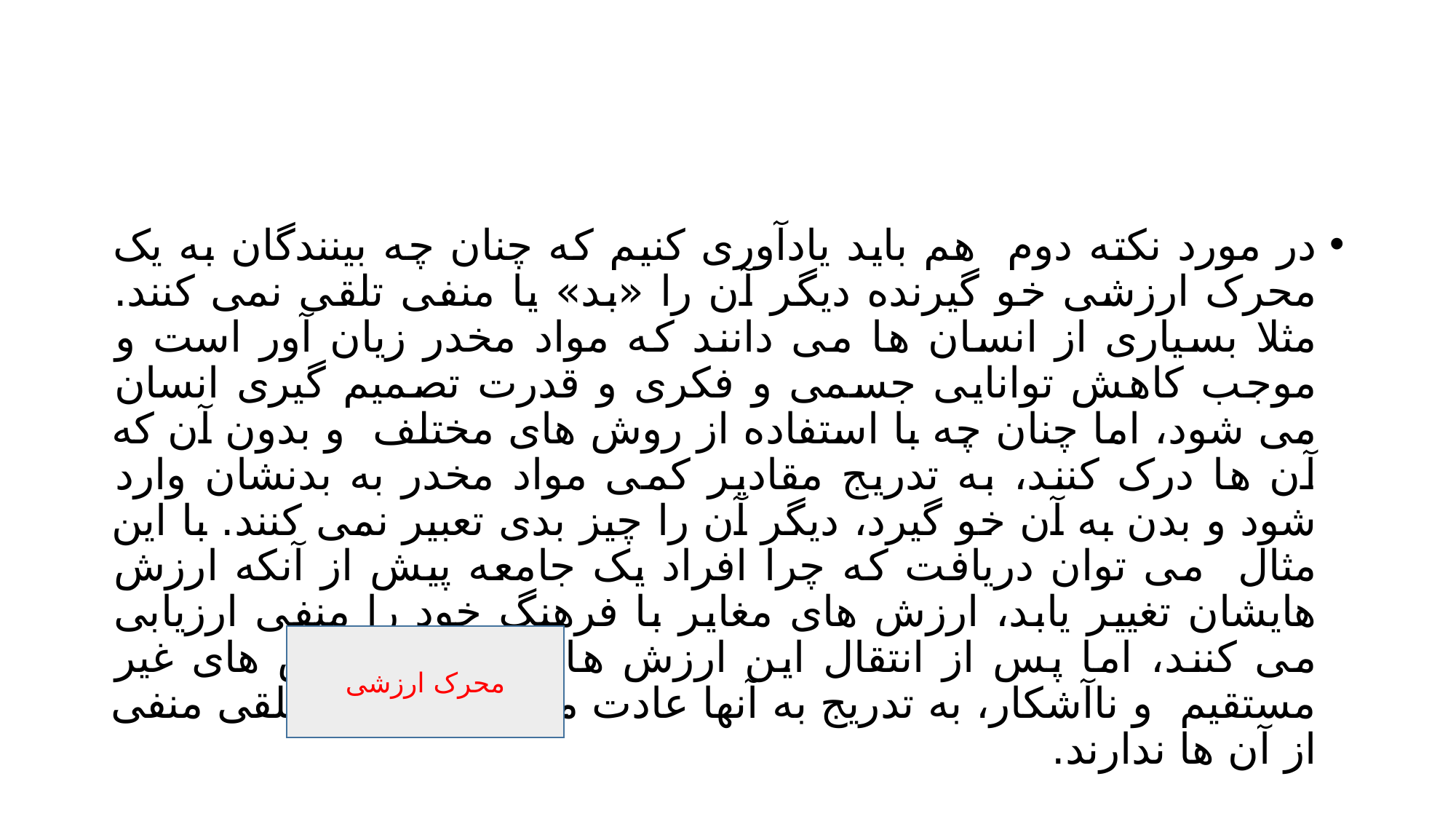

#
در مورد نکته دوم  هم باید یادآوری کنیم که چنان چه بینندگان به یک محرک ارزشی خو گیرنده دیگر آن را «بد» یا منفی تلقی نمی کنند. مثلا بسیاری از انسان ها می دانند که مواد مخدر زیان آور است و موجب کاهش توانایی جسمی و فکری و قدرت تصمیم گیری انسان می شود، اما چنان چه با استفاده از روش های مختلف  و بدون آن که آن ها درک کنند، به تدریج مقادیر کمی مواد مخدر به بدنشان وارد شود و بدن به آن خو گیرد، دیگر آن را چیز بدی تعبیر نمی کنند. با این مثال  می توان دریافت که چرا افراد یک جامعه پیش از آنکه ارزش هایشان تغییر یابد، ارزش های مغایر با فرهنگ خود را منفی ارزیابی می کنند، اما پس از انتقال این ارزش ها از طریق روش های غیر مستقیم  و ناآشکار، به تدریج به آنها عادت می کنند و دیگر تلقی منفی از آن ها ندارند.

محرک ارزشی